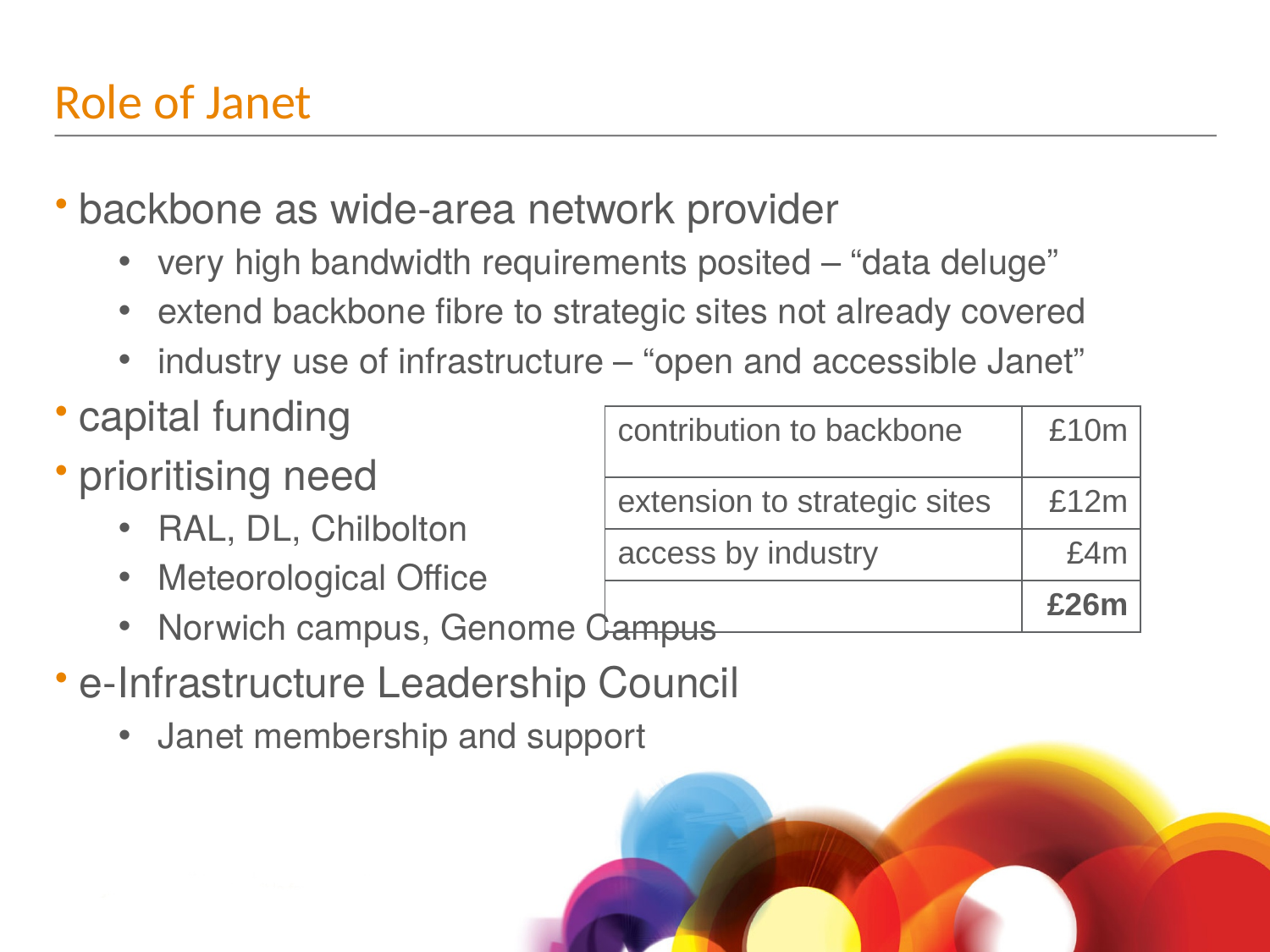

# Role of Janet
backbone as wide-area network provider
very high bandwidth requirements posited – “data deluge”
extend backbone fibre to strategic sites not already covered
industry use of infrastructure – “open and accessible Janet”
capital funding
prioritising need
RAL, DL, Chilbolton
Meteorological Office
Norwich campus, Genome Campus
e-Infrastructure Leadership Council
Janet membership and support

| contribution to backbone | £10m |
| --- | --- |
| extension to strategic sites | £12m |
| access by industry | £4m |
|  | £26m |